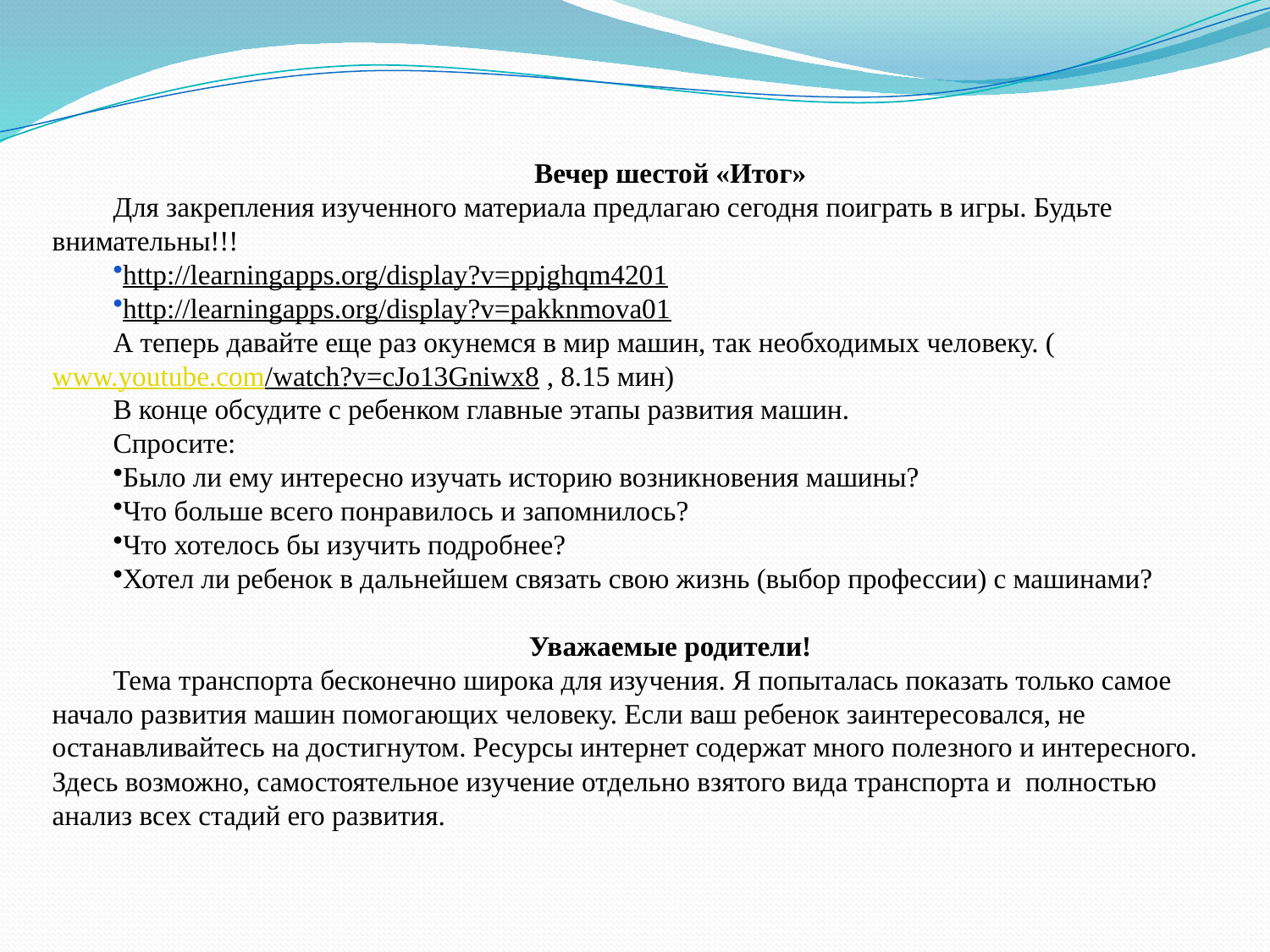

Вечер шестой «Итог»
Для закрепления изученного материала предлагаю сегодня поиграть в игры. Будьте внимательны!!!
http://learningapps.org/display?v=ppjghqm4201
http://learningapps.org/display?v=pakknmova01
А теперь давайте еще раз окунемся в мир машин, так необходимых человеку. (www.youtube.com/watch?v=cJo13Gniwx8 , 8.15 мин)
В конце обсудите с ребенком главные этапы развития машин.
Спросите:
Было ли ему интересно изучать историю возникновения машины?
Что больше всего понравилось и запомнилось?
Что хотелось бы изучить подробнее?
Хотел ли ребенок в дальнейшем связать свою жизнь (выбор профессии) с машинами?

Уважаемые родители!
Тема транспорта бесконечно широка для изучения. Я попыталась показать только самое начало развития машин помогающих человеку. Если ваш ребенок заинтересовался, не останавливайтесь на достигнутом. Ресурсы интернет содержат много полезного и интересного. Здесь возможно, самостоятельное изучение отдельно взятого вида транспорта и  полностью анализ всех стадий его развития.